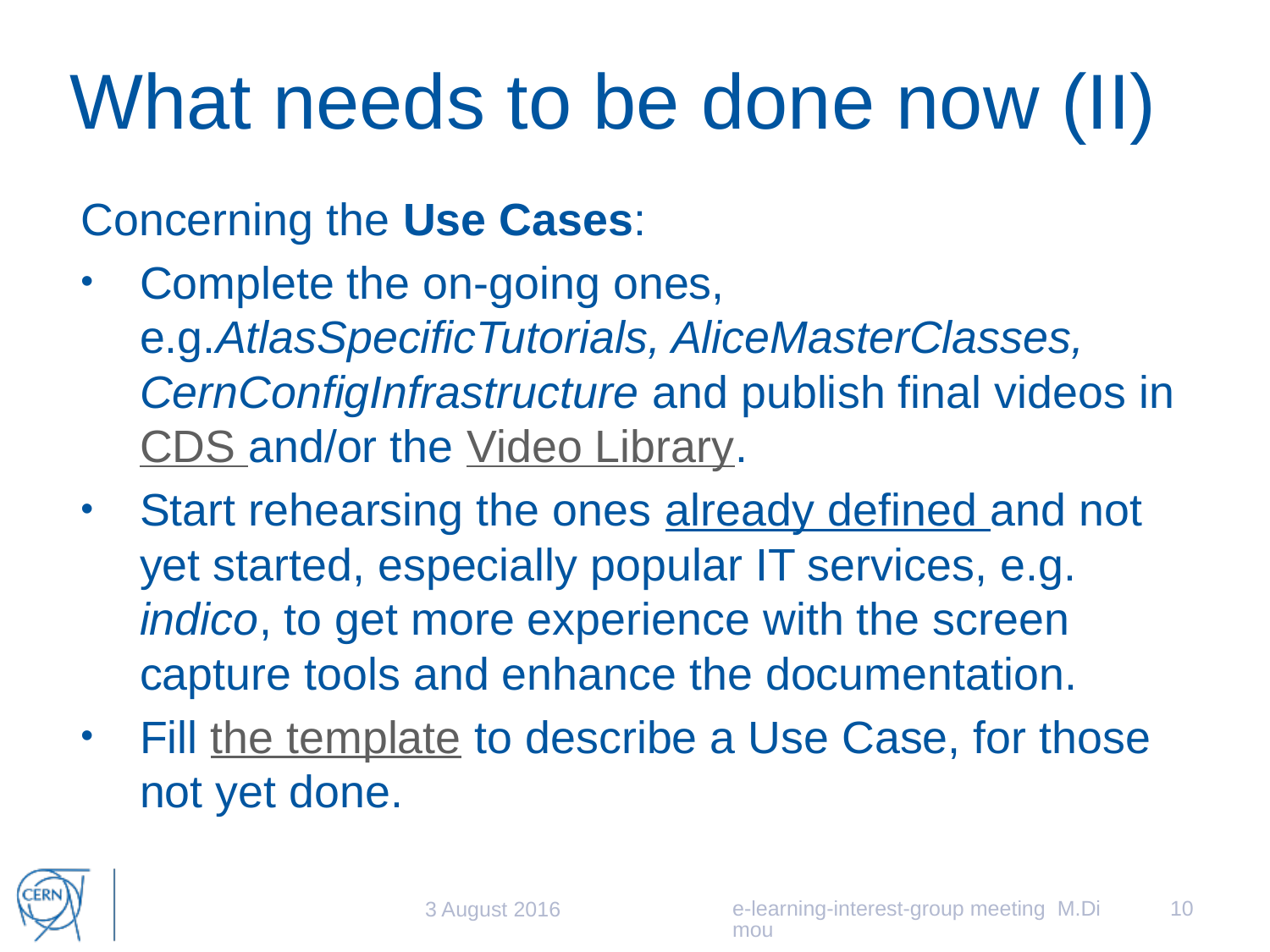

# What needs to be done now (II)
Concerning the Use Cases:
Complete the on-going ones, e.g.AtlasSpecificTutorials, AliceMasterClasses, CernConfigInfrastructure and publish final videos in CDS and/or the Video Library.
Start rehearsing the ones already defined and not yet started, especially popular IT services, e.g. indico, to get more experience with the screen capture tools and enhance the documentation.
Fill the template to describe a Use Case, for those not yet done.
e-learning-interest-group meeting  M.Dimou
10
3 August 2016